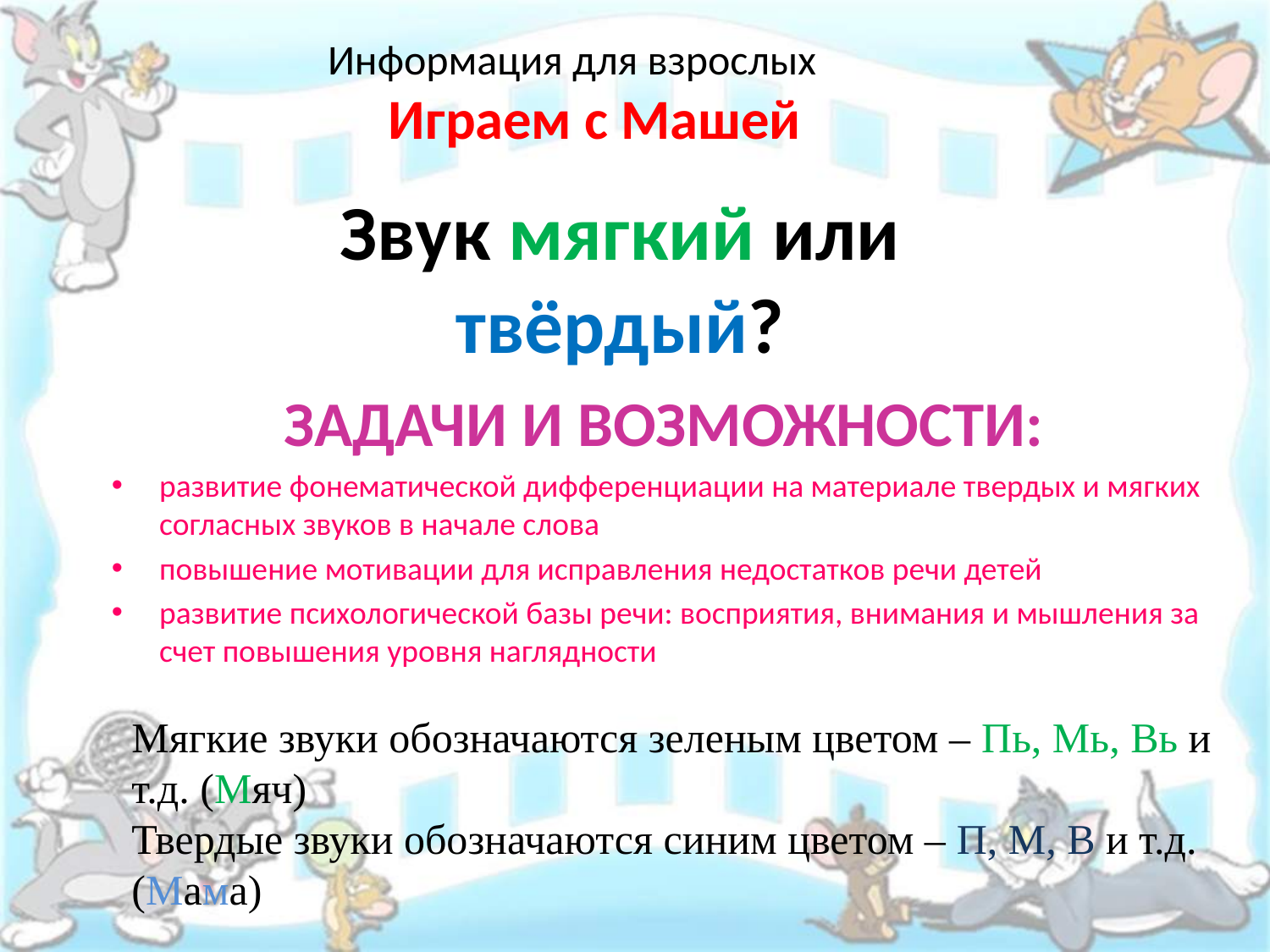

Информация для взрослых
Играем с Машей
# Звук мягкий или твёрдый?
ЗАДАЧИ И ВОЗМОЖНОСТИ:
развитие фонематической дифференциации на материале твердых и мягких согласных звуков в начале слова
повышение мотивации для исправления недостатков речи детей
развитие психологической базы речи: восприятия, внимания и мышления за счет повышения уровня наглядности
Мягкие звуки обозначаются зеленым цветом – Пь, Мь, Вь и т.д. (Мяч)
Твердые звуки обозначаются синим цветом – П, М, В и т.д. (Мама)